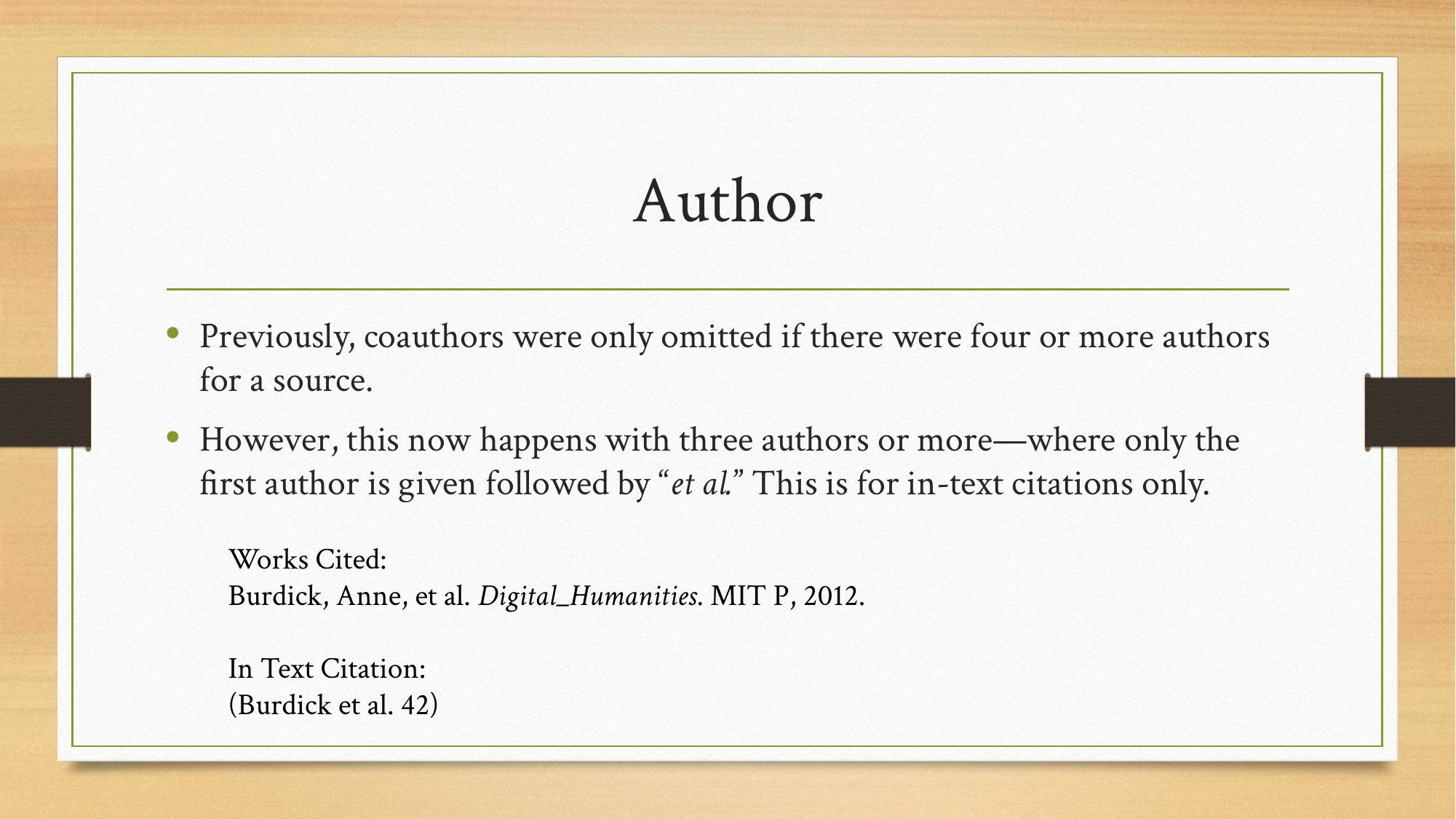

# Author
Previously, coauthors were only omitted if there were four or more authors for a source.
However, this now happens with three authors or more—where only the first author is given followed by “et al.” This is for in-text citations only.
Works Cited:
Burdick, Anne, et al. Digital_Humanities. MIT P, 2012.

In Text Citation:
(Burdick et al. 42)